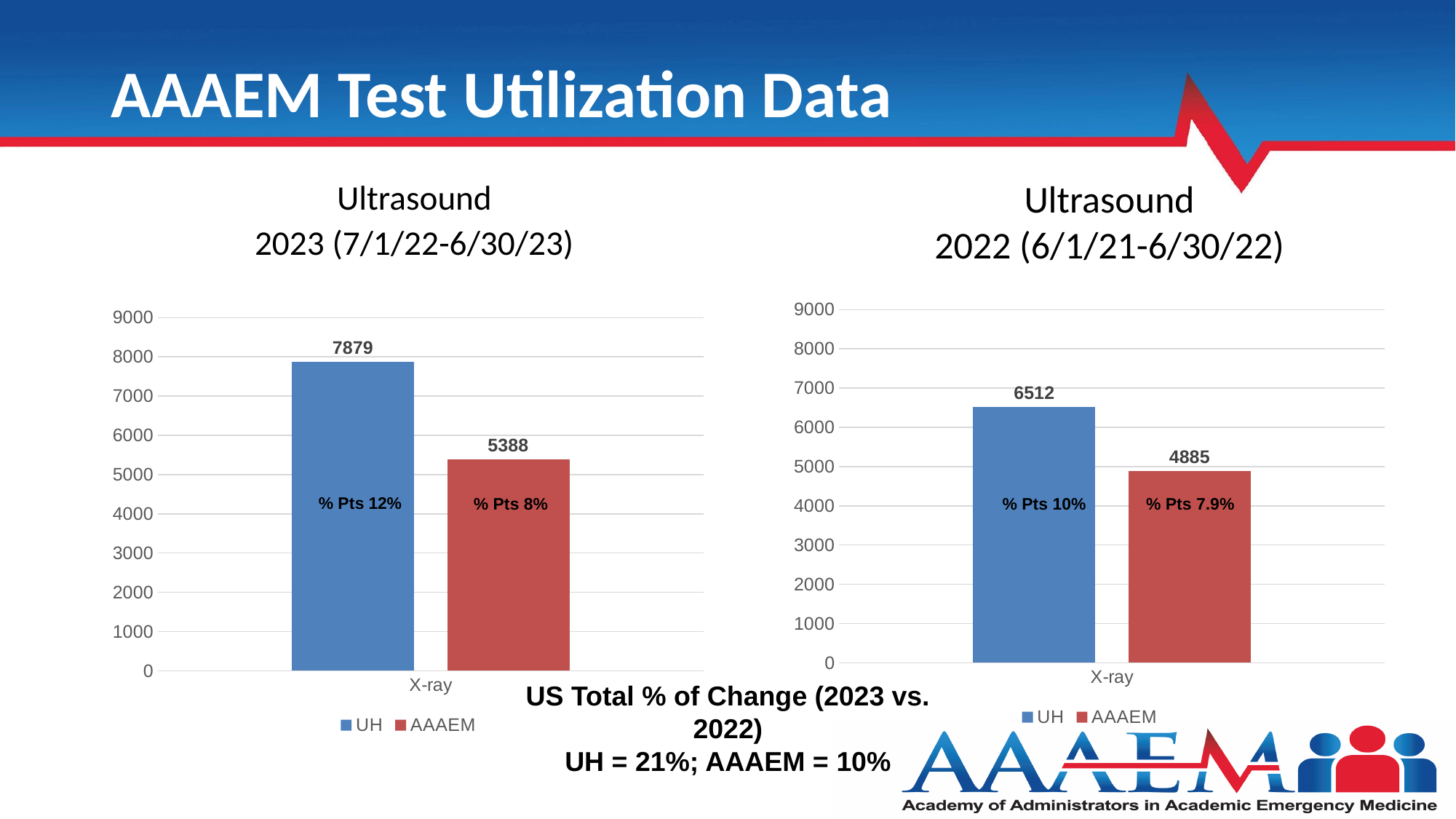

AAAEM Test Utilization Data
Ultrasound
2023 (7/1/22-6/30/23)
Ultrasound
2022 (6/1/21-6/30/22)

### Chart

| Category | UH | AAAEM |
|---|---|---|
| X-ray | 6512.0 | 4885.0 |

### Chart

| Category | UH | AAAEM |
|---|---|---|
| X-ray | 7879.0 | 5388.0 |
% Pts 8%
% Pts 10%
% Pts 7.9%
US Total % of Change (2023 vs. 2022)
UH = 21%; AAAEM = 10%